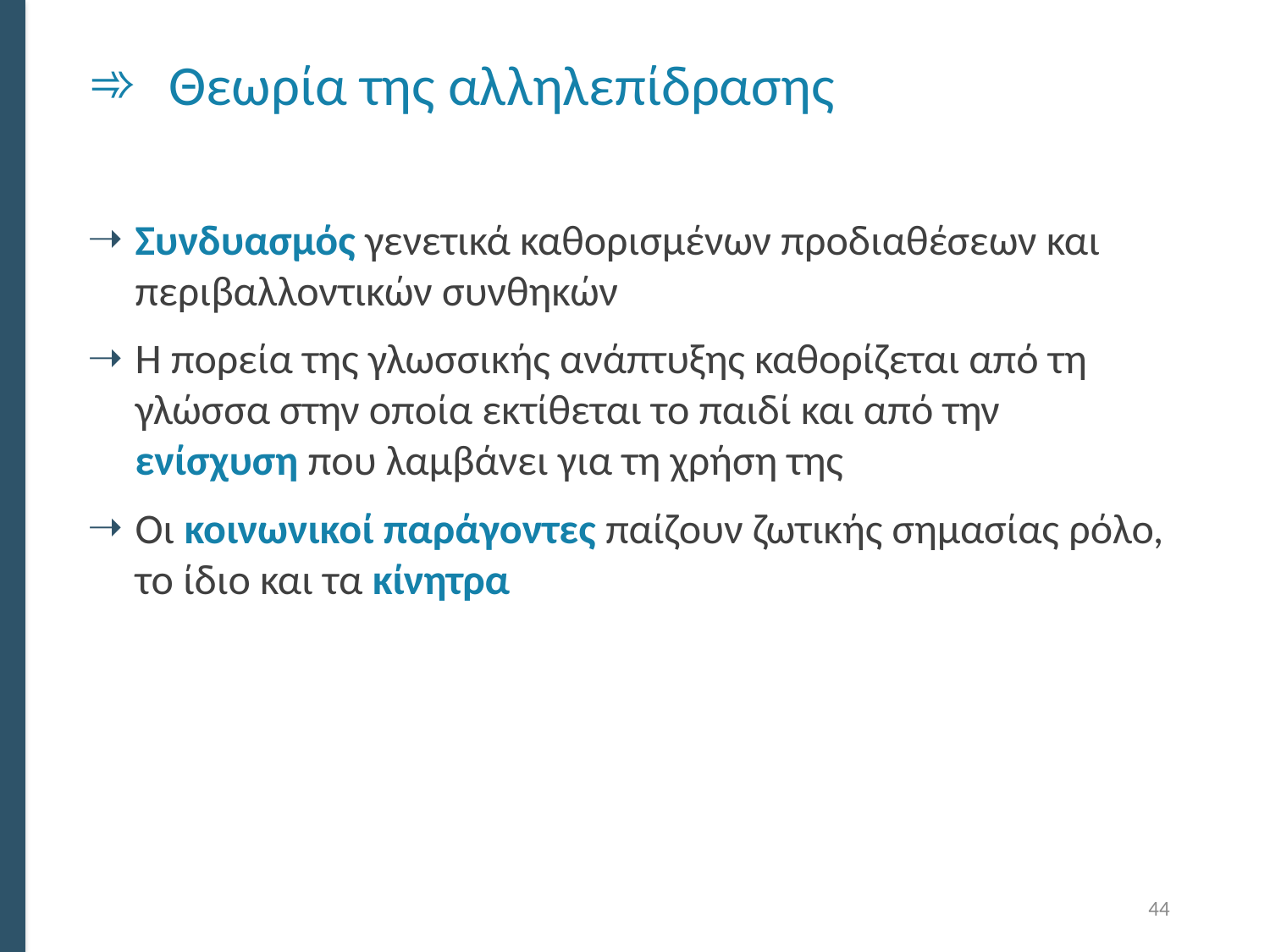

# Θεωρία της αλληλεπίδρασης
Συνδυασμός γενετικά καθορισμένων προδιαθέσεων και περιβαλλοντικών συνθηκών
Η πορεία της γλωσσικής ανάπτυξης καθορίζεται από τη γλώσσα στην οποία εκτίθεται το παιδί και από την ενίσχυση που λαμβάνει για τη χρήση της
Οι κοινωνικοί παράγοντες παίζουν ζωτικής σημασίας ρόλο, το ίδιο και τα κίνητρα
44